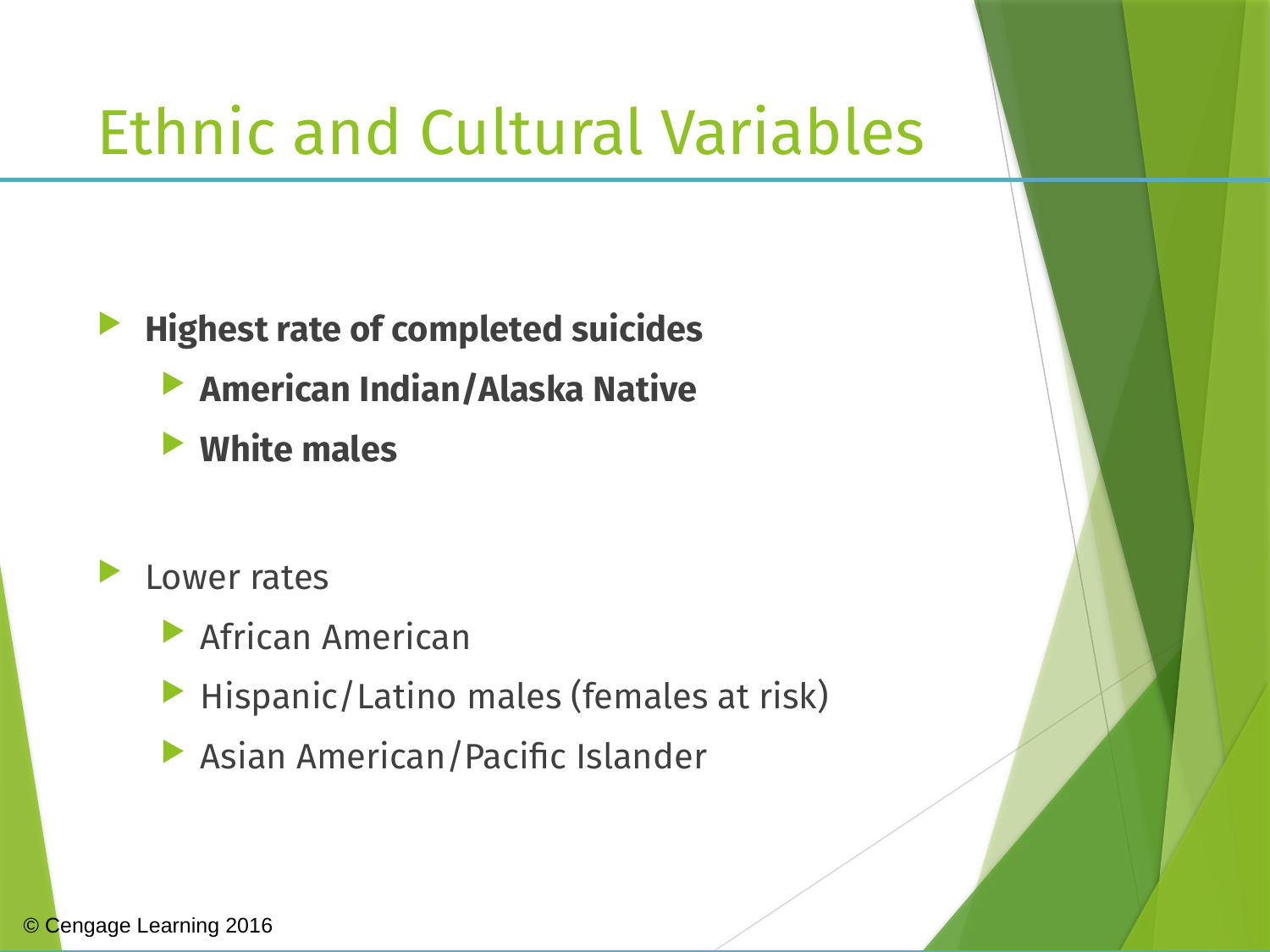

# Ethnic and Cultural Variables
Highest rate of completed suicides
American Indian/Alaska Native
White males

Lower rates
African American
Hispanic/Latino males (females at risk)
Asian American/Pacific Islander